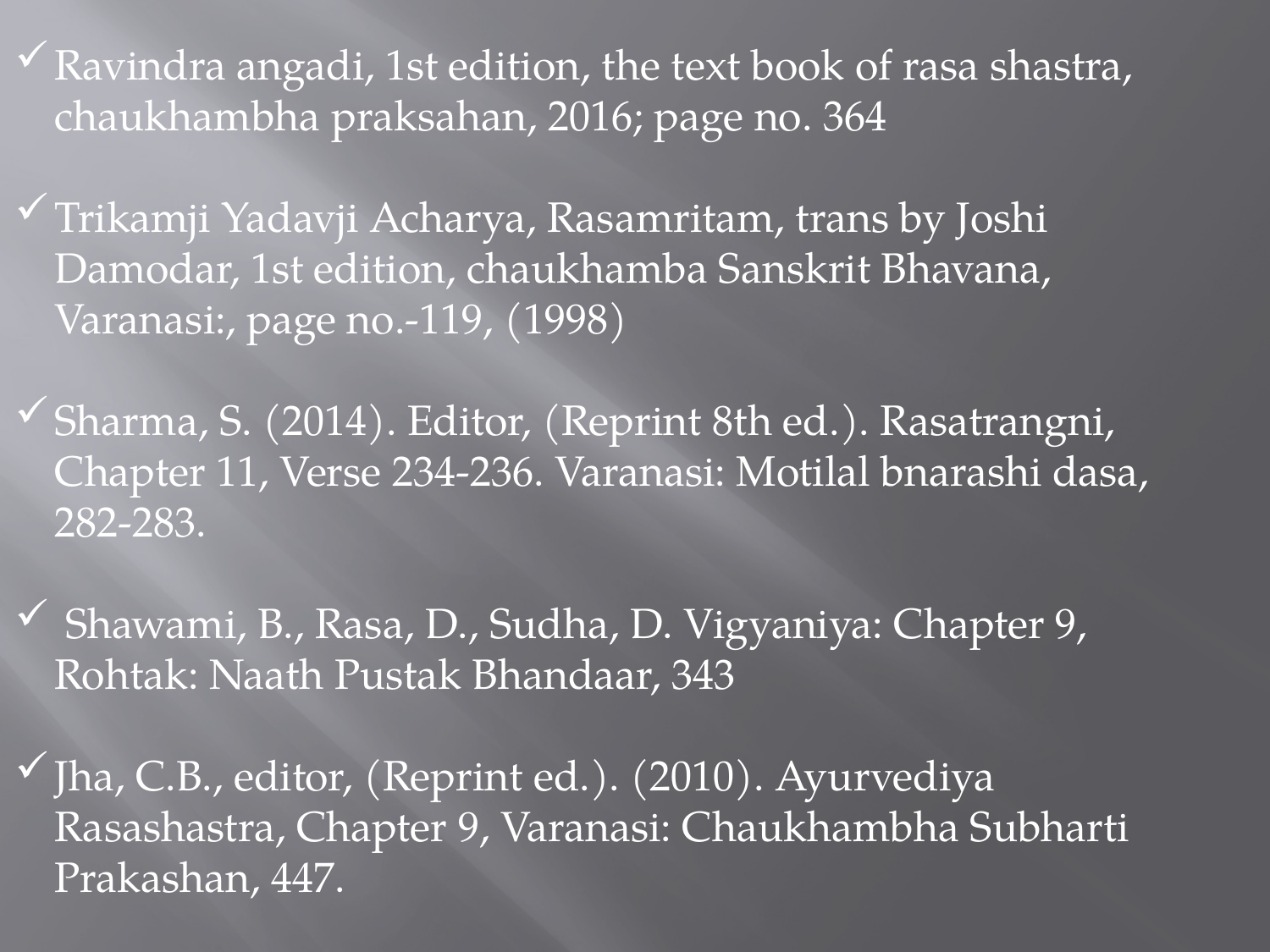

Ravindra angadi, 1st edition, the text book of rasa shastra, chaukhambha praksahan, 2016; page no. 364

Trikamji Yadavji Acharya, Rasamritam, trans by Joshi Damodar, 1st edition, chaukhamba Sanskrit Bhavana, Varanasi:, page no.-119, (1998)

Sharma, S. (2014). Editor, (Reprint 8th ed.). Rasatrangni, Chapter 11, Verse 234-236. Varanasi: Motilal bnarashi dasa, 282-283.

 Shawami, B., Rasa, D., Sudha, D. Vigyaniya: Chapter 9, Rohtak: Naath Pustak Bhandaar, 343

Jha, C.B., editor, (Reprint ed.). (2010). Ayurvediya Rasashastra, Chapter 9, Varanasi: Chaukhambha Subharti Prakashan, 447.